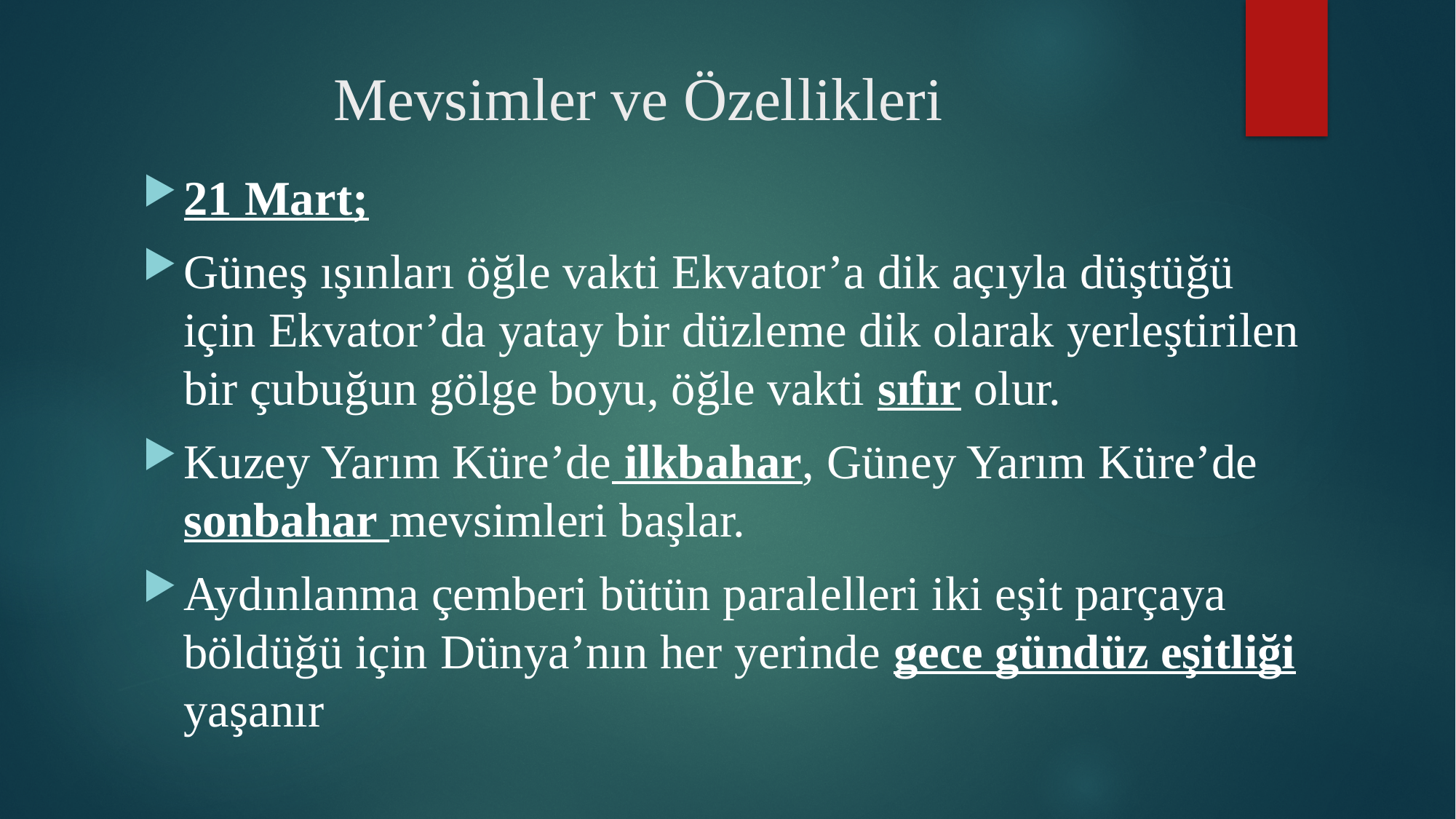

# Mevsimler ve Özellikleri
21 Mart;
Güneş ışınları öğle vakti Ekvator’a dik açıyla düştüğü için Ekvator’da yatay bir düzleme dik olarak yerleştirilen bir çubuğun gölge boyu, öğle vakti sıfır olur.
Kuzey Yarım Küre’de ilkbahar, Güney Yarım Küre’de sonbahar mevsimleri başlar.
Aydınlanma çemberi bütün paralelleri iki eşit parçaya böldüğü için Dünya’nın her yerinde gece gündüz eşitliği yaşanır